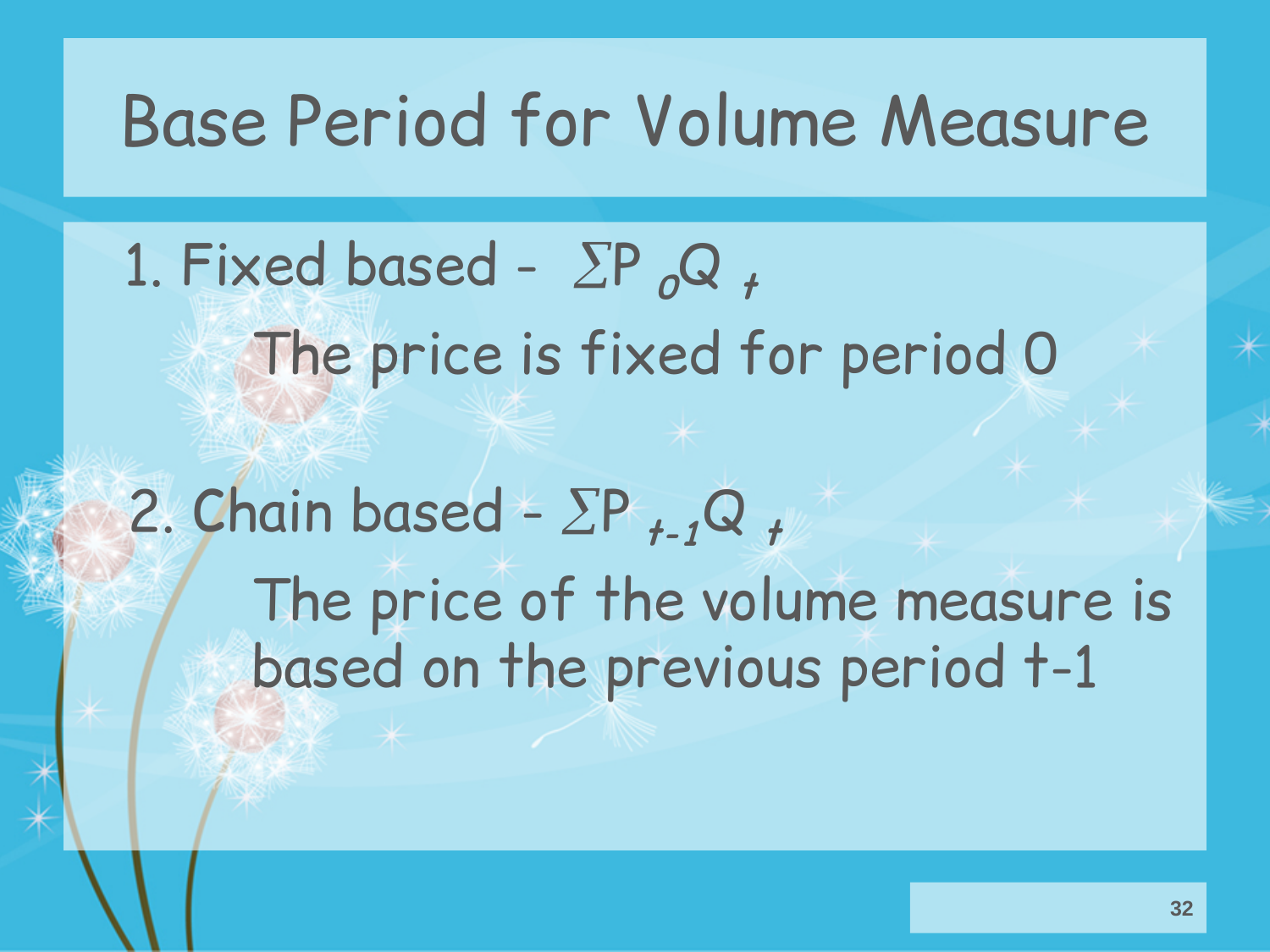

# Base Period for Volume Measure
	1. Fixed based -  ∑P 0Q t
		The price is fixed for period 0

   2. Chain based - ∑P t-1Q t
		The price of the volume measure is 	based on the previous period t-1

32